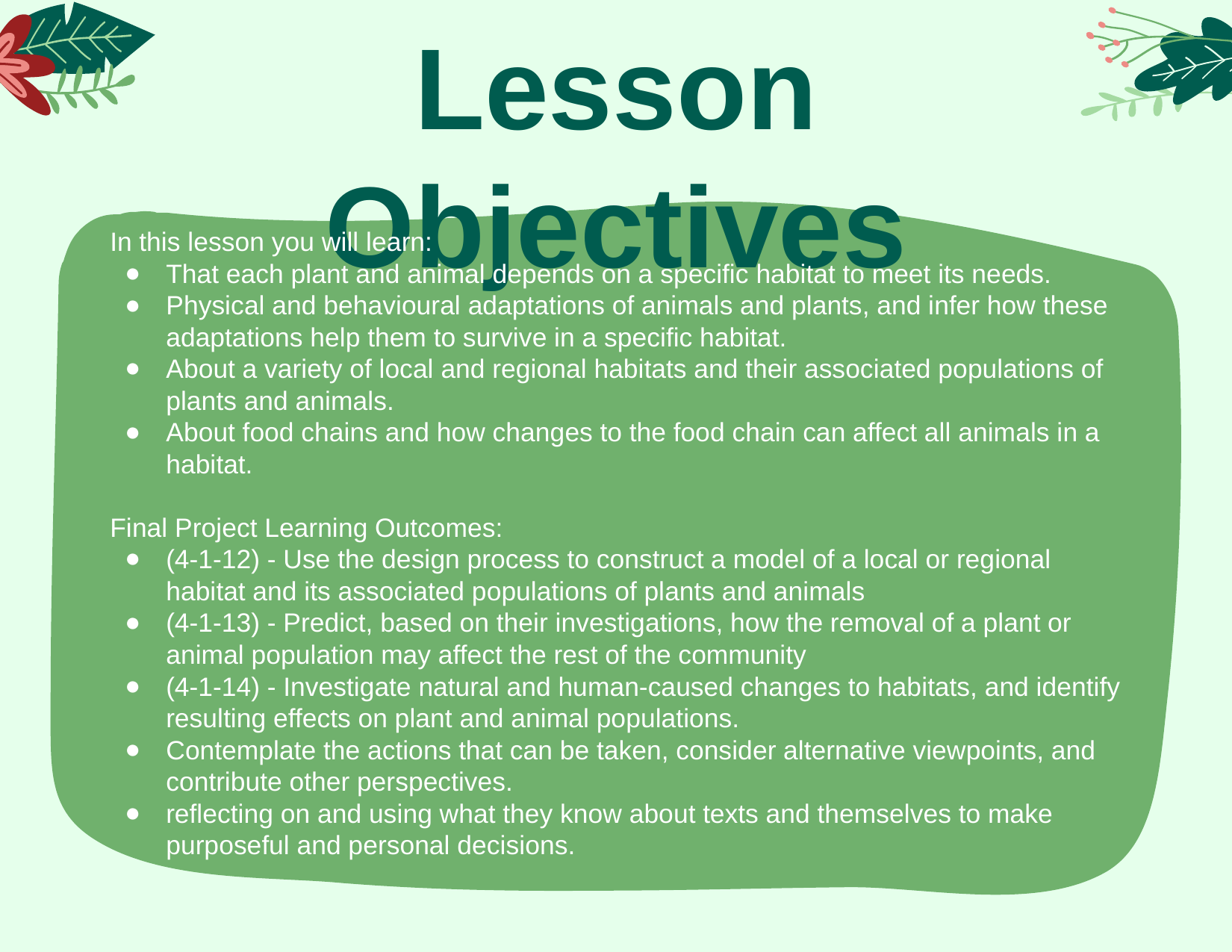

# Lesson Objectives
In this lesson you will learn:
That each plant and animal depends on a specific habitat to meet its needs.
Physical and behavioural adaptations of animals and plants, and infer how these adaptations help them to survive in a specific habitat.
About a variety of local and regional habitats and their associated populations of plants and animals.
About food chains and how changes to the food chain can affect all animals in a habitat.

Final Project Learning Outcomes:
(4-1-12) - Use the design process to construct a model of a local or regional habitat and its associated populations of plants and animals
(4-1-13) - Predict, based on their investigations, how the removal of a plant or animal population may affect the rest of the community
(4-1-14) - Investigate natural and human-caused changes to habitats, and identify resulting effects on plant and animal populations.
Contemplate the actions that can be taken, consider alternative viewpoints, and contribute other perspectives.
reflecting on and using what they know about texts and themselves to make purposeful and personal decisions.